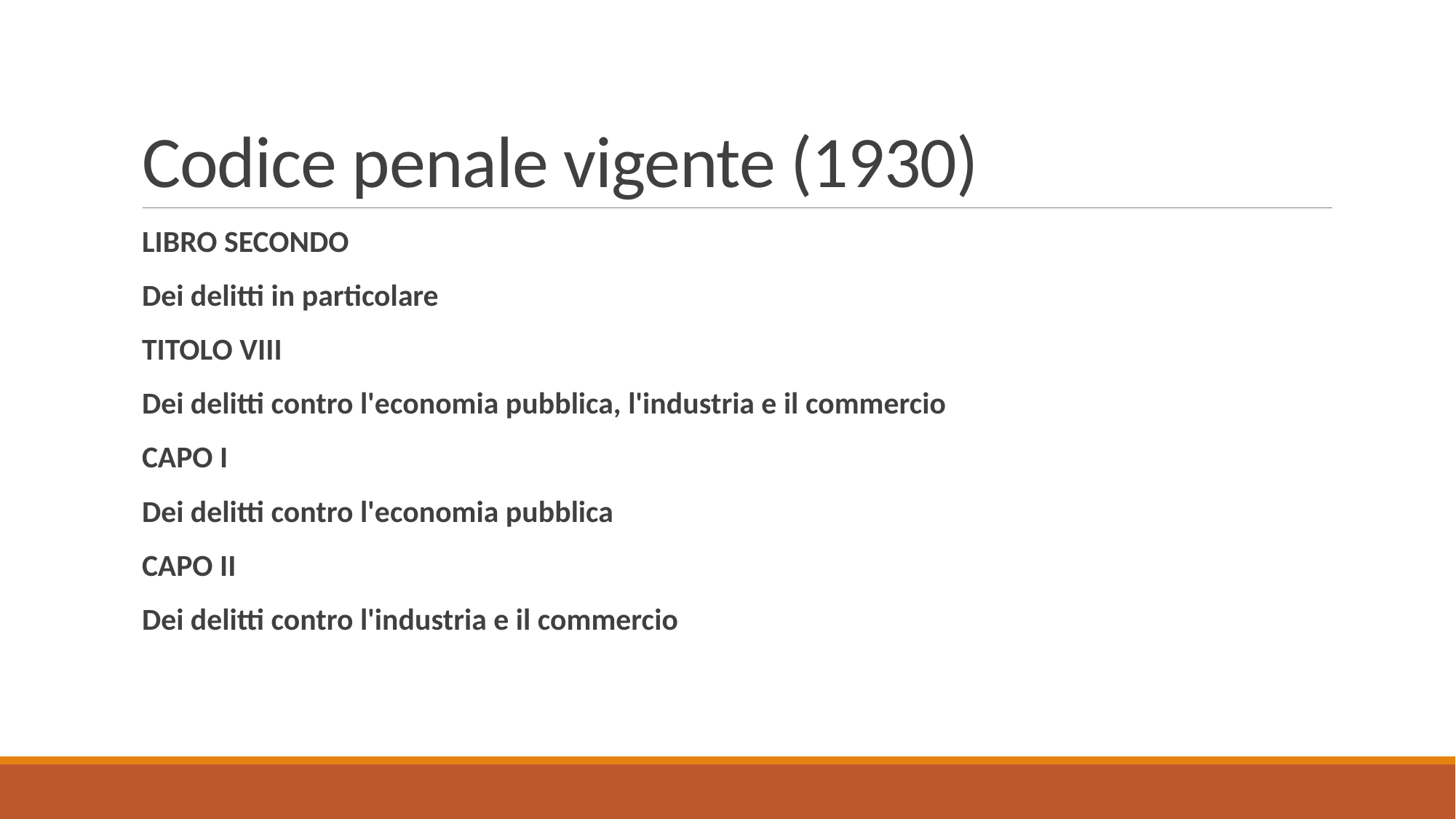

# Codice penale vigente (1930)
LIBRO SECONDO
Dei delitti in particolare
TITOLO VIII
Dei delitti contro l'economia pubblica, l'industria e il commercio
CAPO I
Dei delitti contro l'economia pubblica
CAPO II
Dei delitti contro l'industria e il commercio